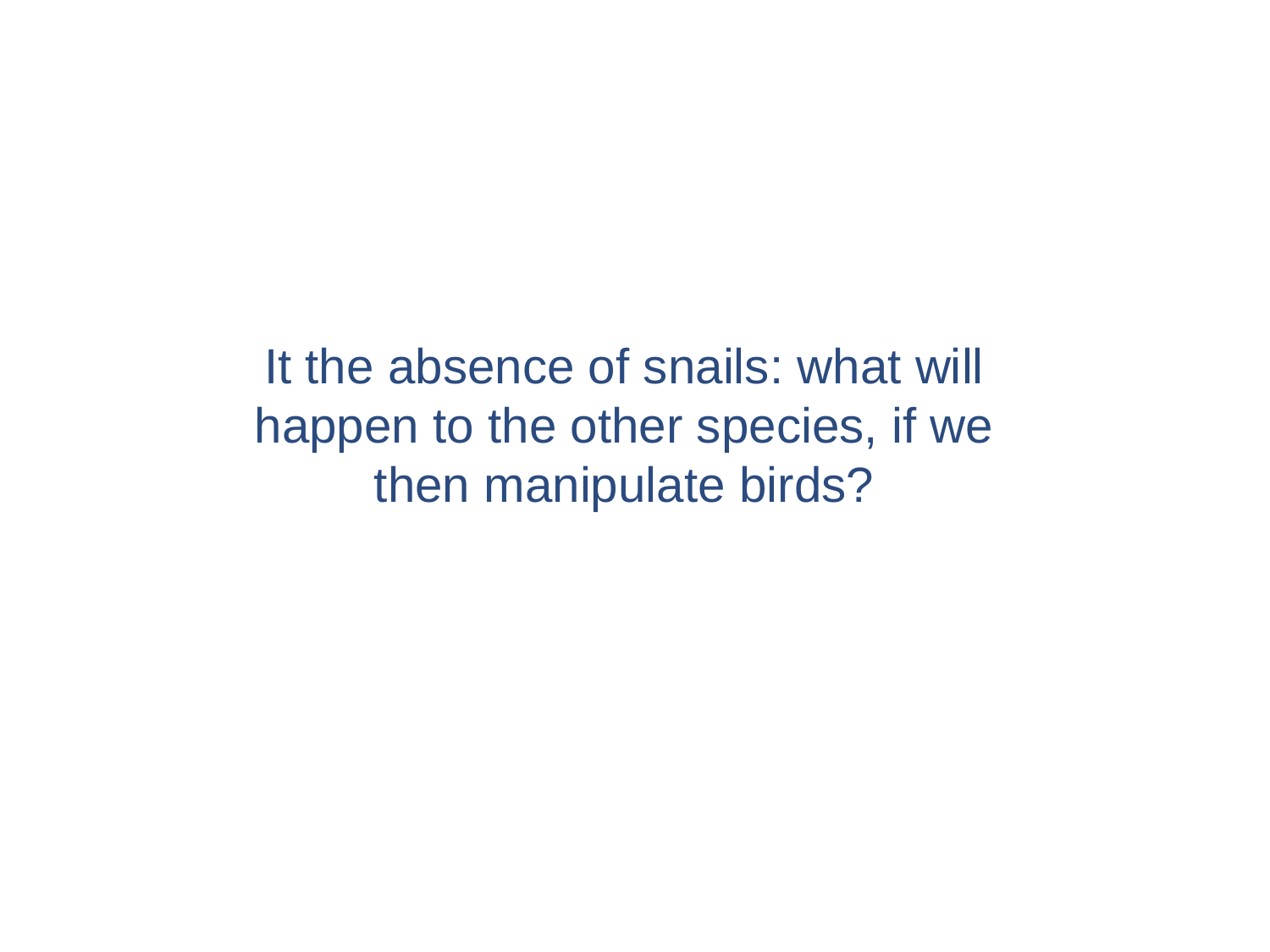

It the absence of snails: what will happen to the other species, if we then manipulate birds?